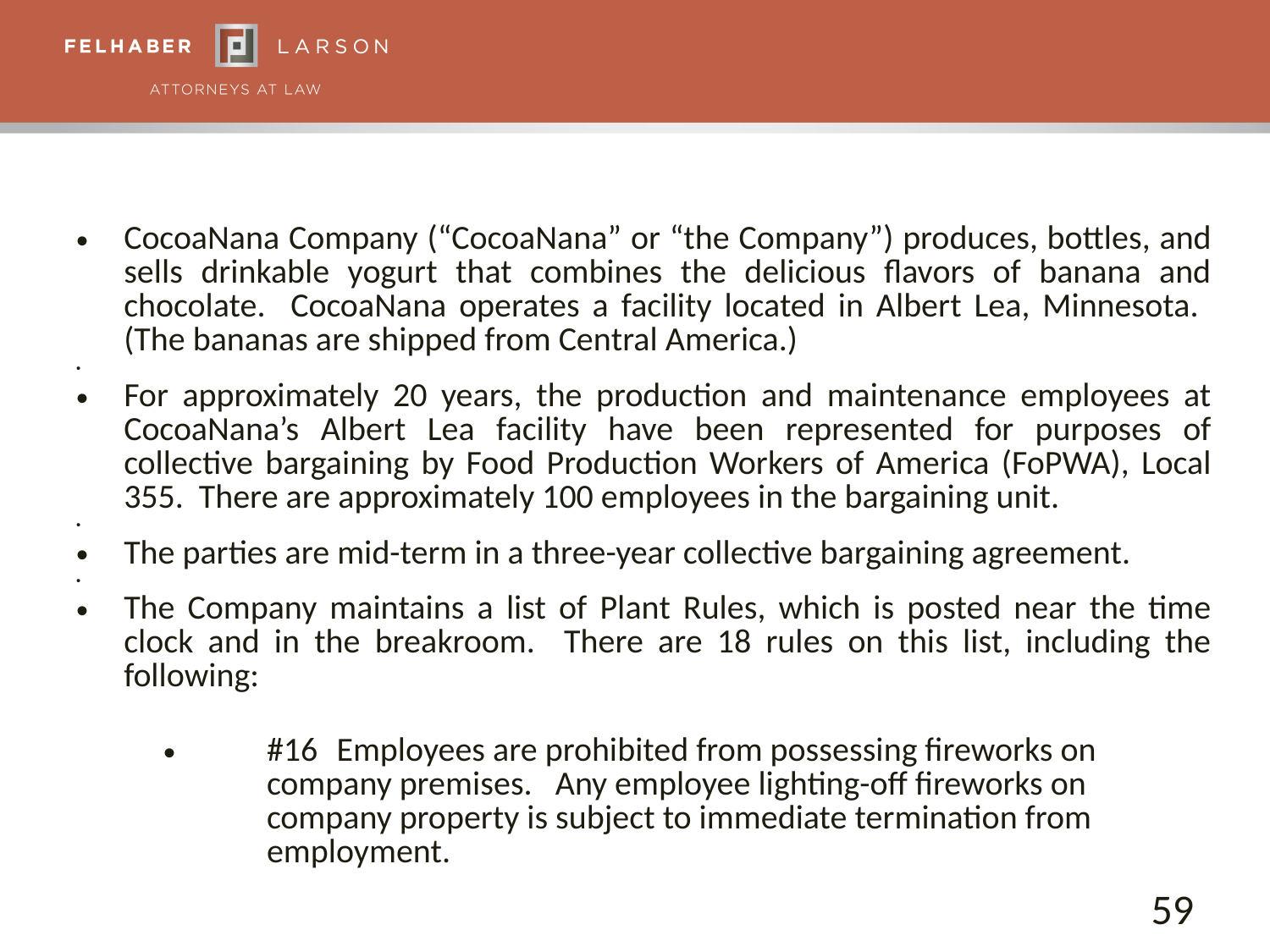

CocoaNana Company (“CocoaNana” or “the Company”) produces, bottles, and sells drinkable yogurt that combines the delicious flavors of banana and chocolate.  CocoaNana operates a facility located in Albert Lea, Minnesota.  (The bananas are shipped from Central America.)

For approximately 20 years, the production and maintenance employees at CocoaNana’s Albert Lea facility have been represented for purposes of collective bargaining by Food Production Workers of America (FoPWA), Local 355.  There are approximately 100 employees in the bargaining unit.

The parties are mid-term in a three-year collective bargaining agreement.

The Company maintains a list of Plant Rules, which is posted near the time clock and in the breakroom.  There are 18 rules on this list, including the following:

#16	Employees are prohibited from possessing fireworks on company premises.   Any employee lighting-off fireworks on company property is subject to immediate termination from employment.

59